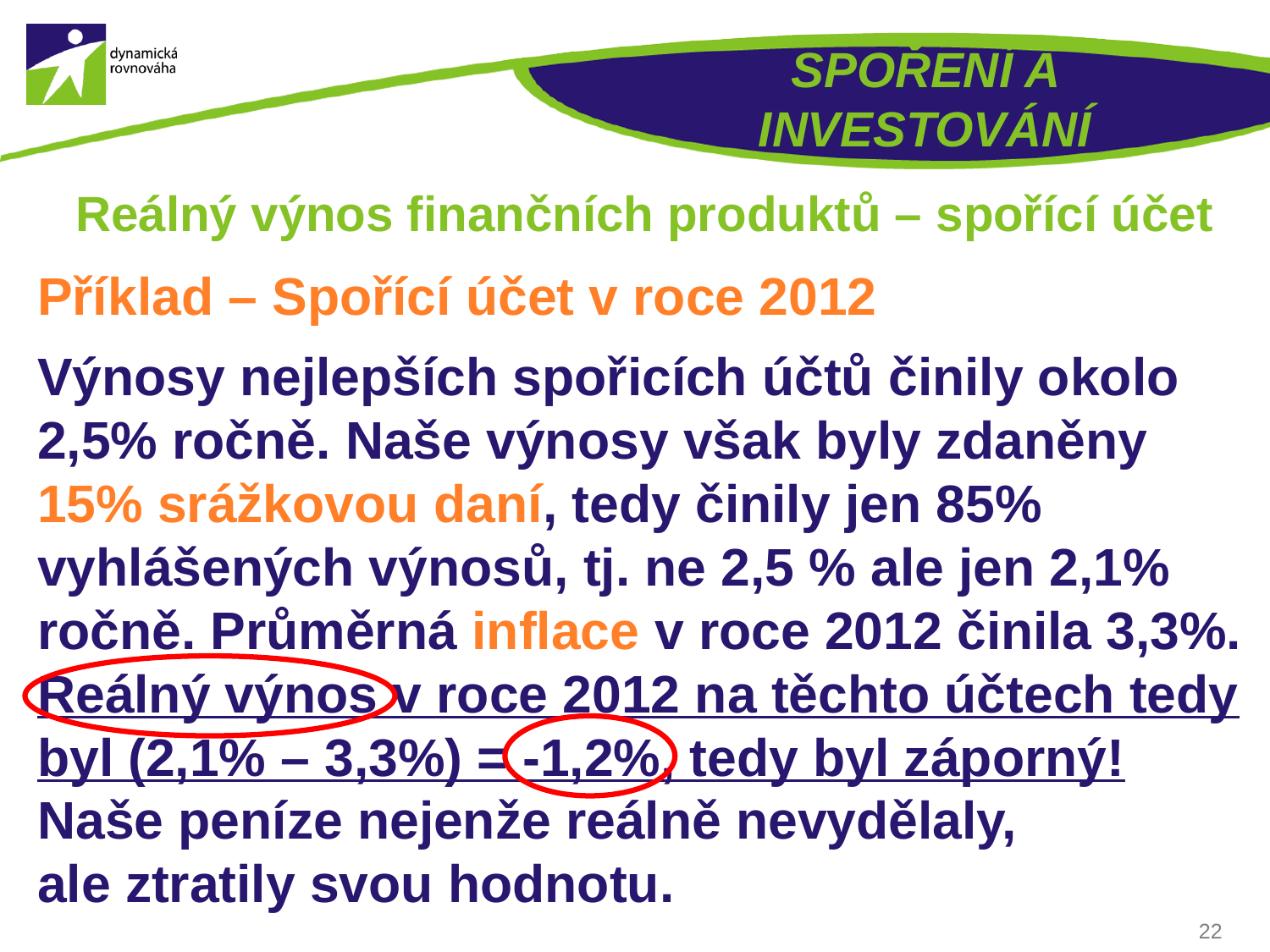

# SPOŘENÍ A INVESTOVÁNÍ
Reálný výnos finančních produktů – spořící účet

Příklad – Spořící účet v roce 2012

Výnosy nejlepších spořicích účtů činily okolo 2,5% ročně. Naše výnosy však byly zdaněny 15% srážkovou daní, tedy činily jen 85% vyhlášených výnosů, tj. ne 2,5 % ale jen 2,1% ročně. Průměrná inflace v roce 2012 činila 3,3%.
Reálný výnos v roce 2012 na těchto účtech tedy byl (2,1% – 3,3%) = -1,2%, tedy byl záporný!
Naše peníze nejenže reálně nevydělaly,
ale ztratily svou hodnotu.

22